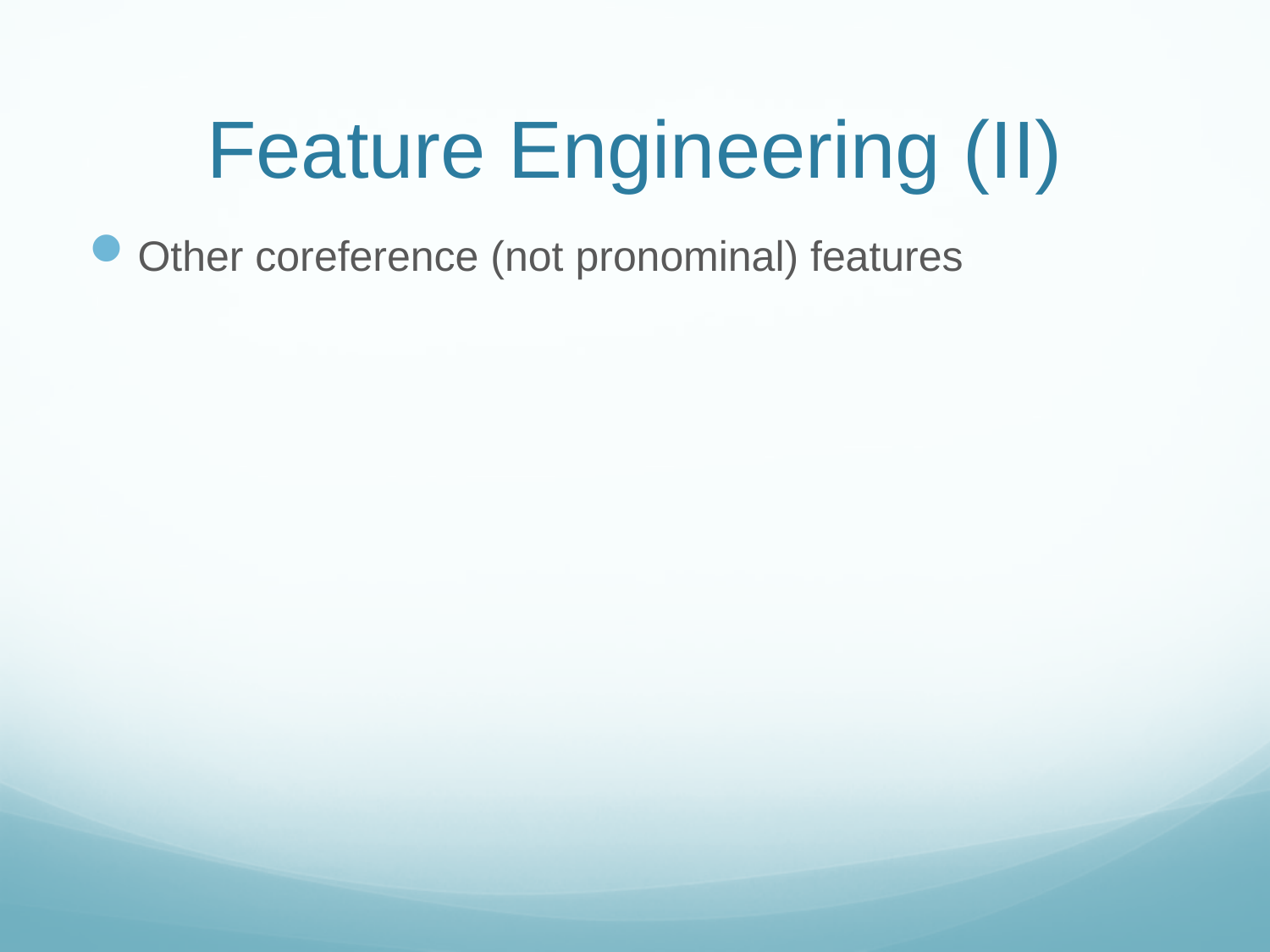

# Feature Engineering (II)
Other coreference (not pronominal) features